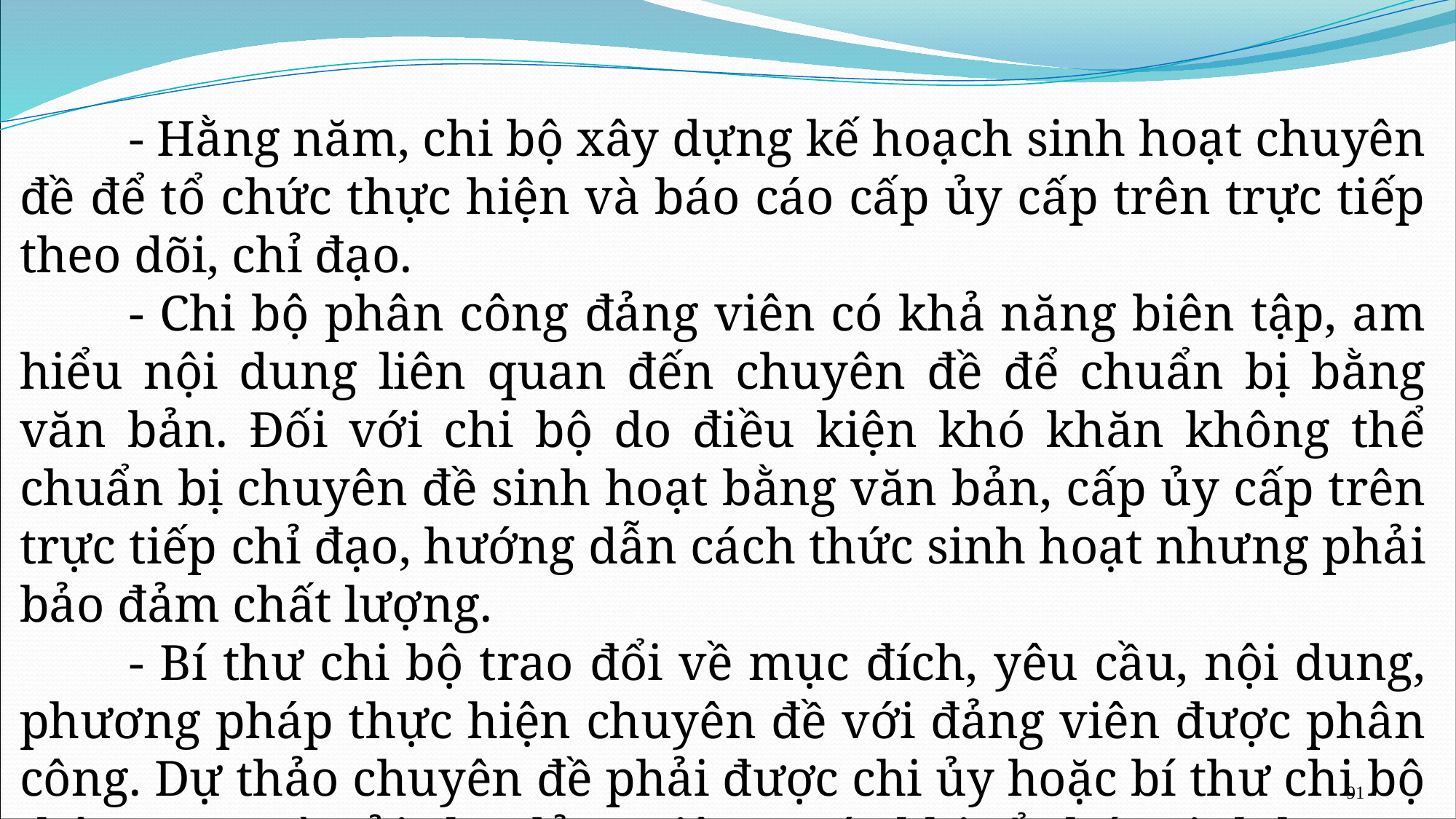

- Hằng năm, chi bộ xây dựng kế hoạch sinh hoạt chuyên đề để tổ chức thực hiện và báo cáo cấp ủy cấp trên trực tiếp theo dõi, chỉ đạo.
	- Chi bộ phân công đảng viên có khả năng biên tập, am hiểu nội dung liên quan đến chuyên đề để chuẩn bị bằng văn bản. Đối với chi bộ do điều kiện khó khăn không thể chuẩn bị chuyên đề sinh hoạt bằng văn bản, cấp ủy cấp trên trực tiếp chỉ đạo, hướng dẫn cách thức sinh hoạt nhưng phải bảo đảm chất lượng.
	- Bí thư chi bộ trao đổi về mục đích, yêu cầu, nội dung, phương pháp thực hiện chuyên đề với đảng viên được phân công. Dự thảo chuyên đề phải được chi ủy hoặc bí thư chi bộ thông qua và gửi cho đảng viên trước khi tổ chức sinh hoạt.